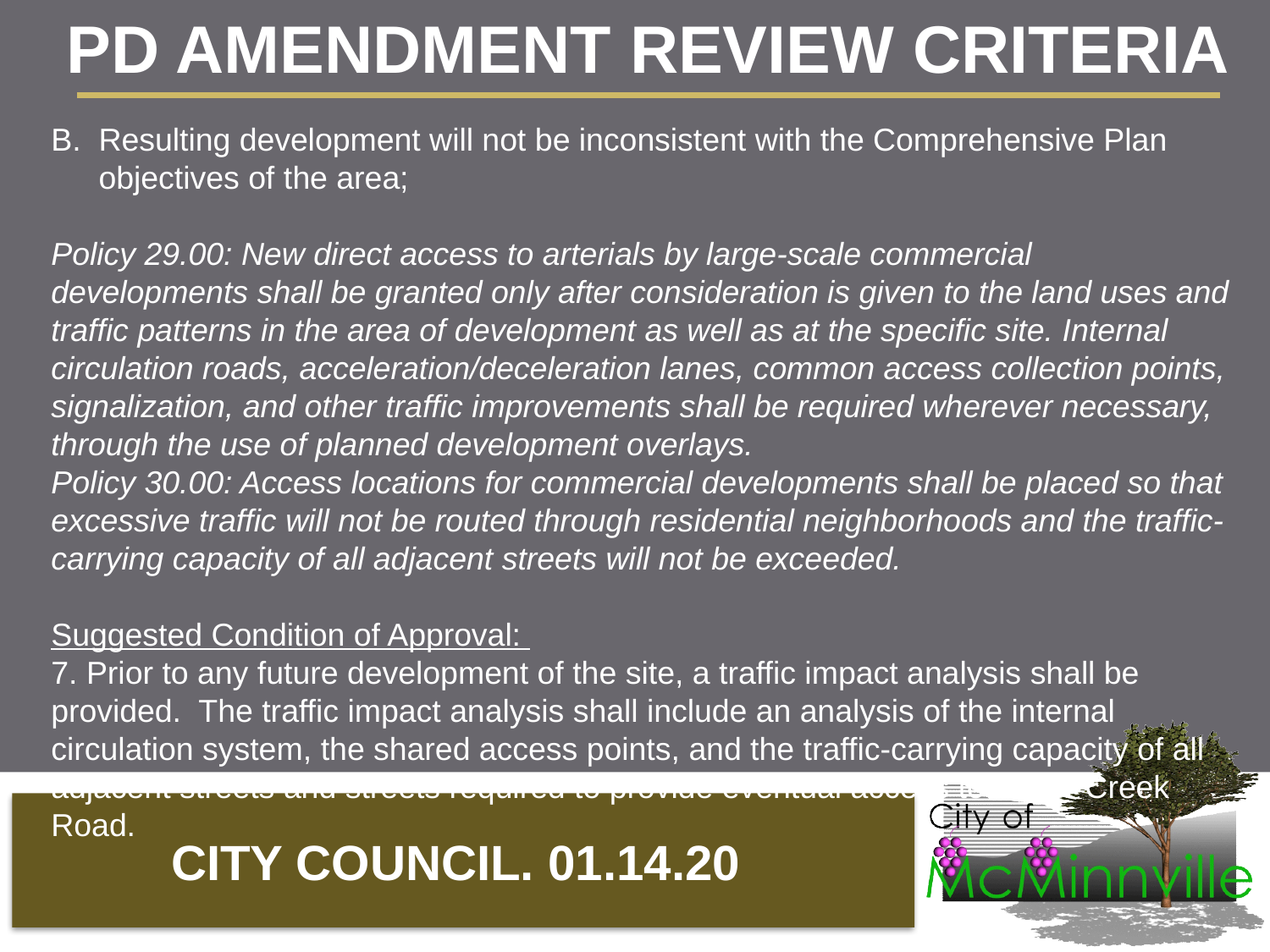

PD AMENDMENT REVIEW CRITERIA

Resulting development will not be inconsistent with the Comprehensive Plan objectives of the area;

Policy 29.00: New direct access to arterials by large-scale commercial developments shall be granted only after consideration is given to the land uses and traffic patterns in the area of development as well as at the specific site. Internal circulation roads, acceleration/deceleration lanes, common access collection points, signalization, and other traffic improvements shall be required wherever necessary, through the use of planned development overlays.
Policy 30.00: Access locations for commercial developments shall be placed so that excessive traffic will not be routed through residential neighborhoods and the traffic-carrying capacity of all adjacent streets will not be exceeded.

Suggested Condition of Approval:
7. Prior to any future development of the site, a traffic impact analysis shall be provided.  The traffic impact analysis shall include an analysis of the internal circulation system, the shared access points, and the traffic-carrying capacity of all adjacent streets and streets required to provide eventual access to Baker Creek Road.
CITY COUNCIL. 01.14.20